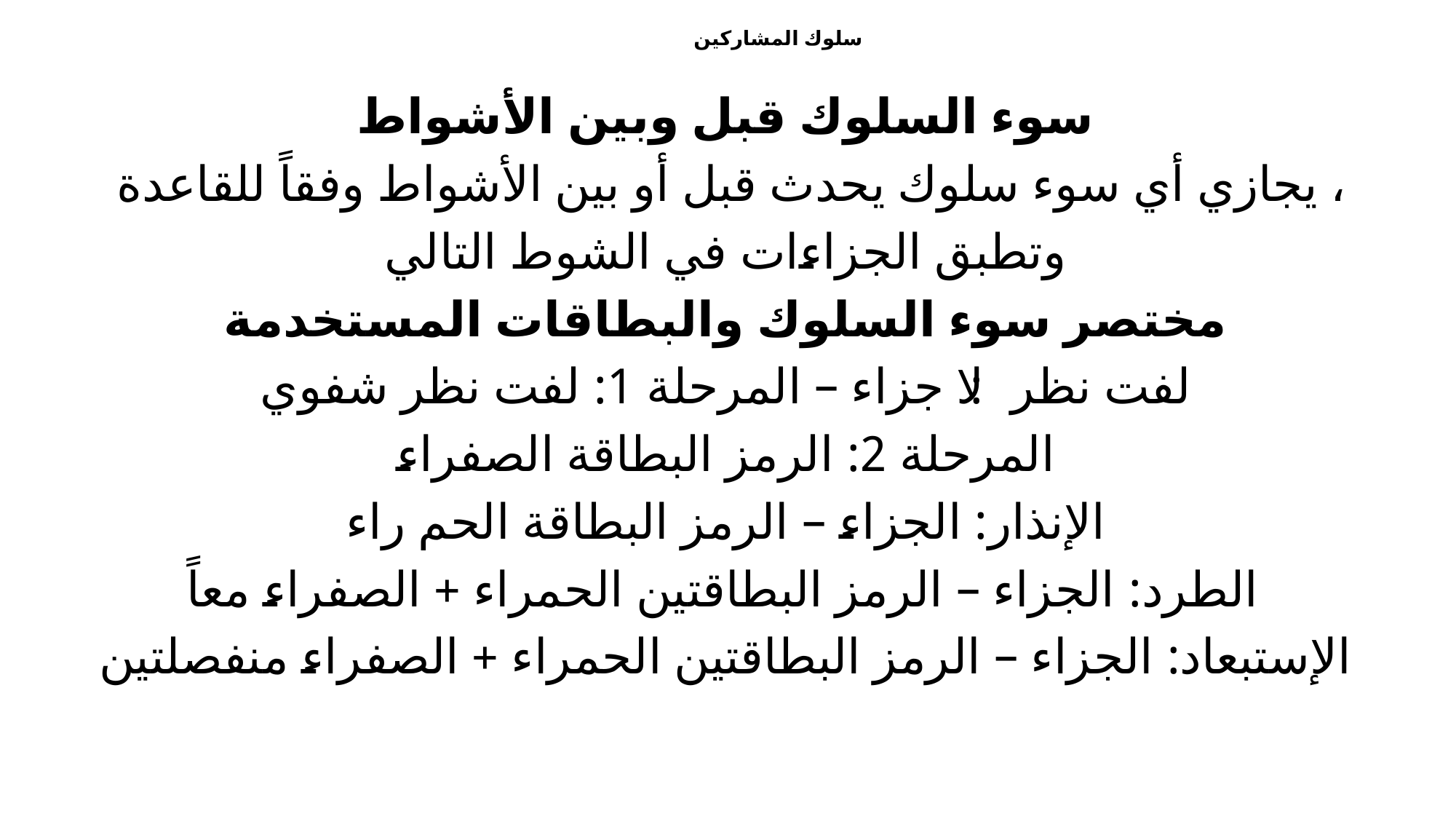

# سلوك المشاركين
سوء السلوك قبل وبين الأشواط
، يجازي أي سوء سلوك يحدث قبل أو بين الأشواط وفقاً للقاعدة
وتطبق الجزاءات في الشوط التالي
مختصر سوء السلوك والبطاقات المستخدمة
لفت نظر: لا جزاء – المرحلة 1: لفت نظر شفوي
المرحلة 2: الرمز البطاقة الصفراء
الإنذار: الجزاء – الرمز البطاقة الحم راء
الطرد: الجزاء – الرمز البطاقتين الحمراء + الصفراء معاً
الإستبعاد: الجزاء – الرمز البطاقتين الحمراء + الصفراء منفصلتين